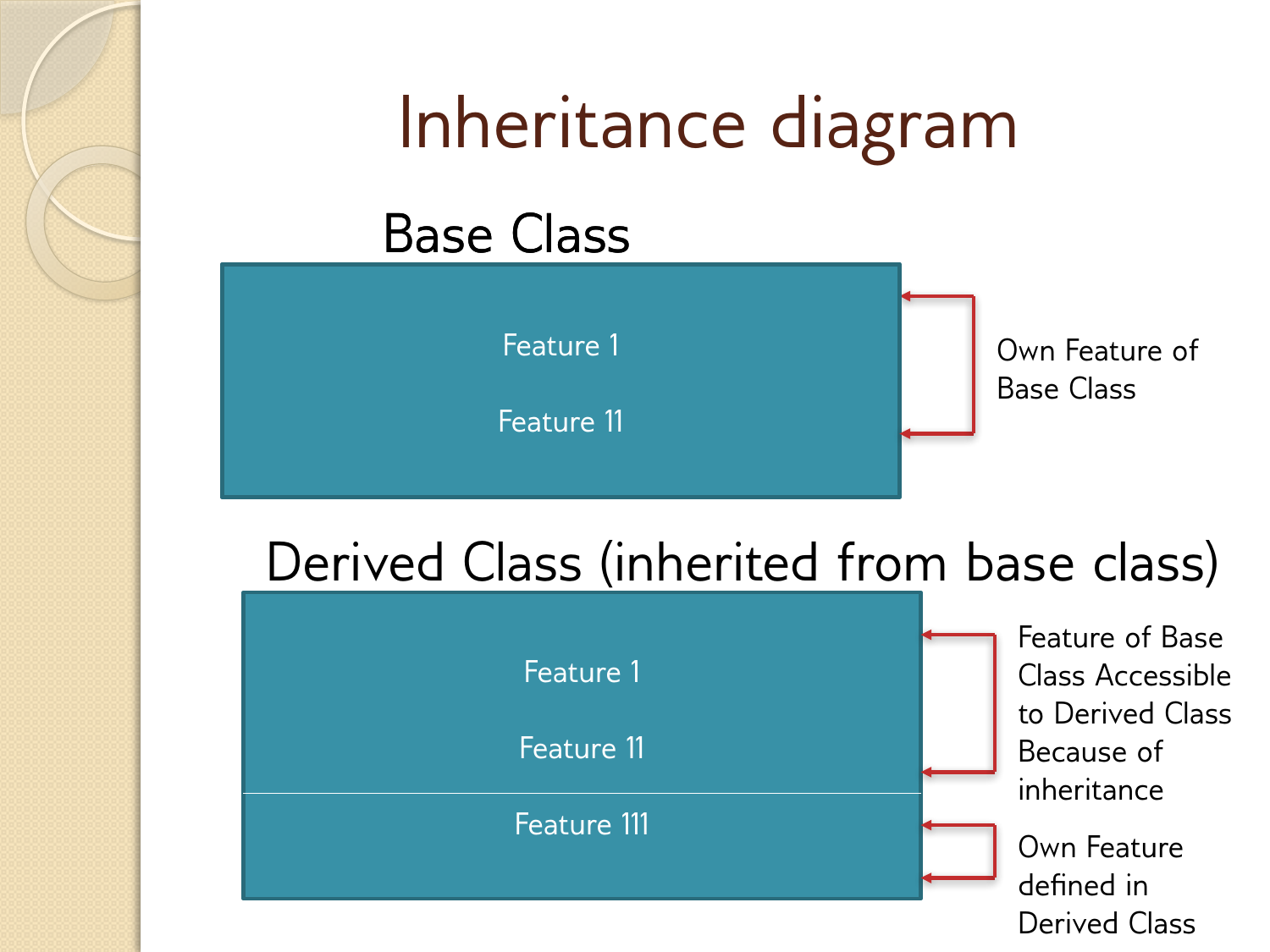

# Inheritance diagram
Base Class
Base Class
Feature 1

Feature 11
Feature 1

Feature 11
Own Feature of Base Class
Derived Class (inherited from base class)
Feature 1

Feature 11

Feature 111
Feature of Base Class Accessible to Derived Class Because of inheritance
Own Feature defined in Derived Class